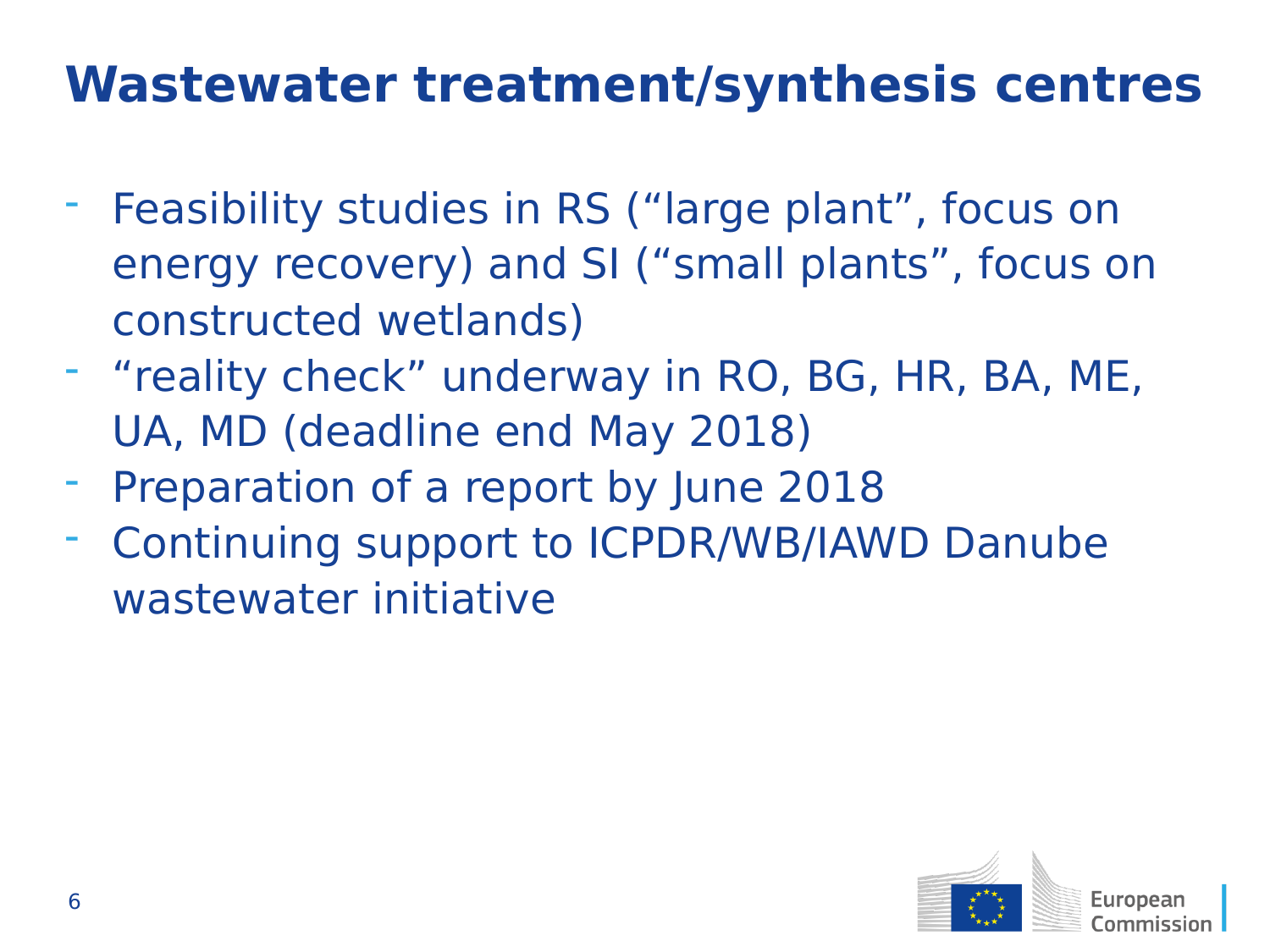

# Wastewater treatment/synthesis centres
Feasibility studies in RS (“large plant”, focus on energy recovery) and SI (“small plants”, focus on constructed wetlands)
“reality check” underway in RO, BG, HR, BA, ME, UA, MD (deadline end May 2018)
Preparation of a report by June 2018
Continuing support to ICPDR/WB/IAWD Danube wastewater initiative